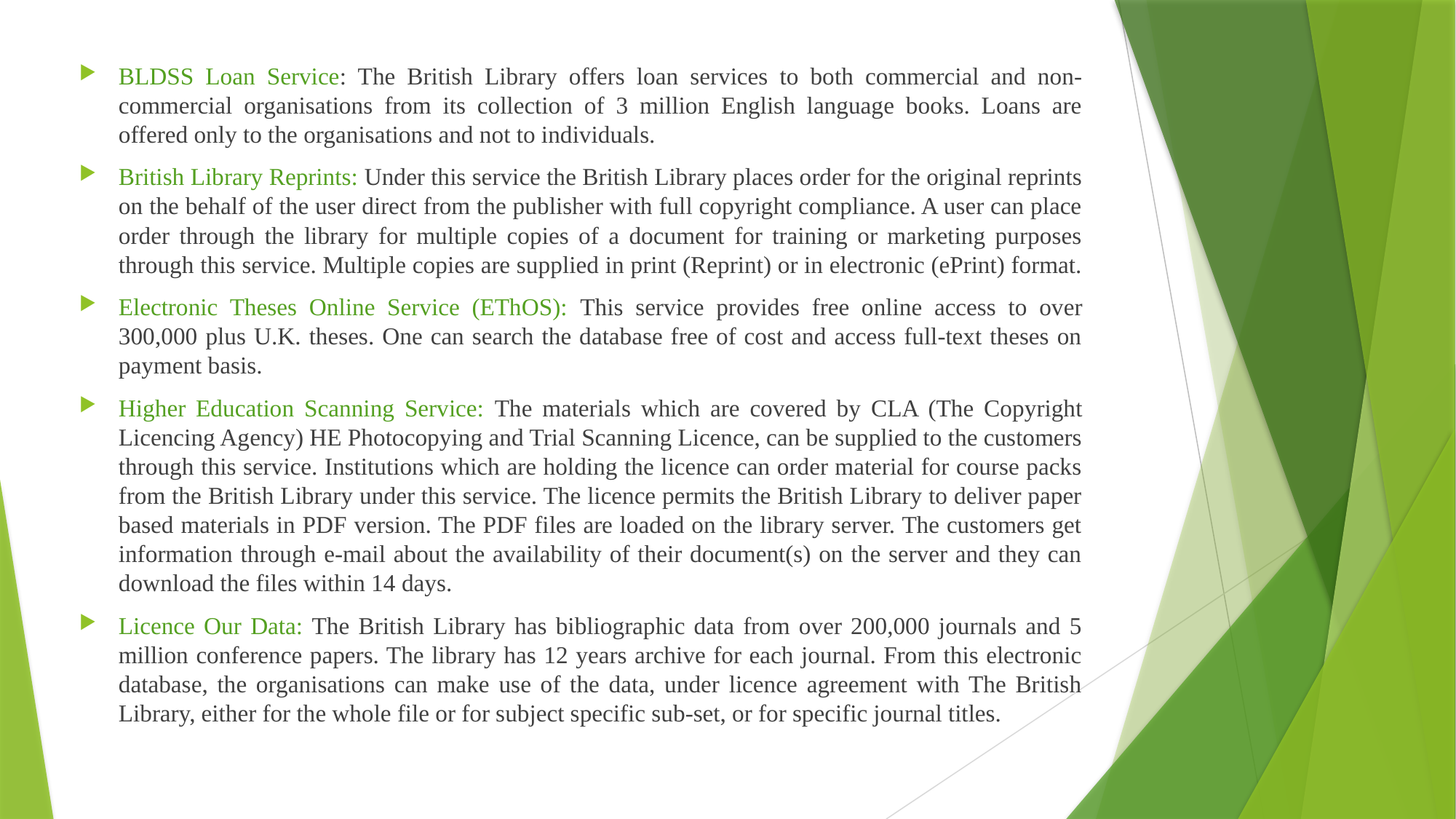

BLDSS Loan Service: The British Library offers loan services to both commercial and non-commercial organisations from its collection of 3 million English language books. Loans are offered only to the organisations and not to individuals.
British Library Reprints: Under this service the British Library places order for the original reprints on the behalf of the user direct from the publisher with full copyright compliance. A user can place order through the library for multiple copies of a document for training or marketing purposes through this service. Multiple copies are supplied in print (Reprint) or in electronic (ePrint) format.
Electronic Theses Online Service (EThOS): This service provides free online access to over 300,000 plus U.K. theses. One can search the database free of cost and access full-text theses on payment basis.
Higher Education Scanning Service: The materials which are covered by CLA (The Copyright Licencing Agency) HE Photocopying and Trial Scanning Licence, can be supplied to the customers through this service. Institutions which are holding the licence can order material for course packs from the British Library under this service. The licence permits the British Library to deliver paper based materials in PDF version. The PDF files are loaded on the library server. The customers get information through e-mail about the availability of their document(s) on the server and they can download the files within 14 days.
Licence Our Data: The British Library has bibliographic data from over 200,000 journals and 5 million conference papers. The library has 12 years archive for each journal. From this electronic database, the organisations can make use of the data, under licence agreement with The British Library, either for the whole file or for subject specific sub-set, or for specific journal titles.